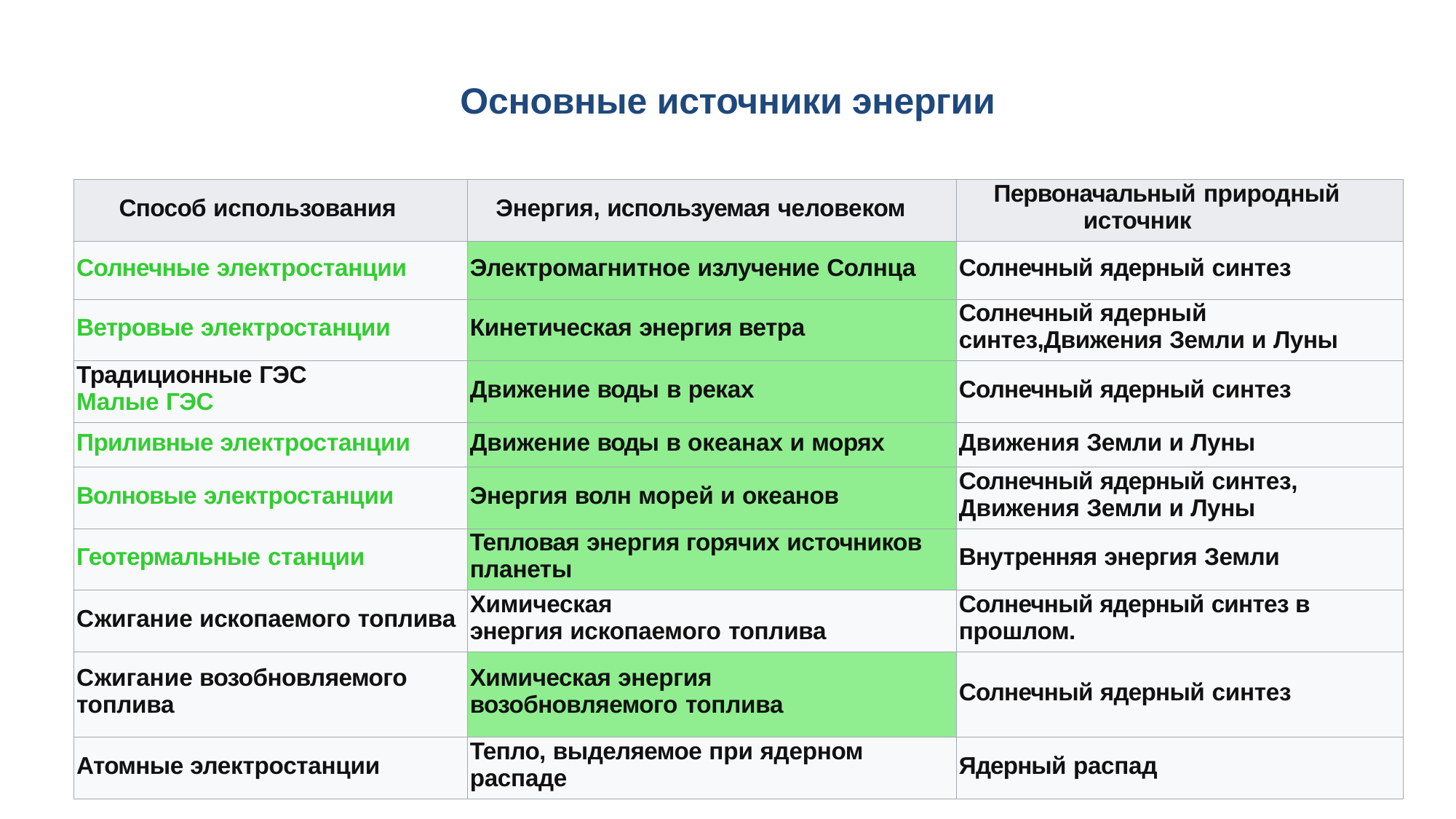

# Основные источники энергии
| Способ использования | Энергия, используемая человеком | Первоначальный природный источник |
| --- | --- | --- |
| Солнечные электростанции | Электромагнитное излучение Солнца | Солнечный ядерный синтез |
| Ветровые электростанции | Кинетическая энергия ветра | Солнечный ядерный синтез,Движения Земли и Луны |
| Традиционные ГЭС Малые ГЭС | Движение воды в реках | Солнечный ядерный синтез |
| Приливные электростанции | Движение воды в океанах и морях | Движения Земли и Луны |
| Волновые электростанции | Энергия волн морей и океанов | Солнечный ядерный синтез, Движения Земли и Луны |
| Геотермальные станции | Тепловая энергия горячих источников планеты | Внутренняя энергия Земли |
| Сжигание ископаемого топлива | Химическая энергия ископаемого топлива | Солнечный ядерный синтез в прошлом. |
| Сжигание возобновляемого топлива | Химическая энергия возобновляемого топлива | Солнечный ядерный синтез |
| Атомные электростанции | Тепло, выделяемое при ядерном распаде | Ядерный распад |
8